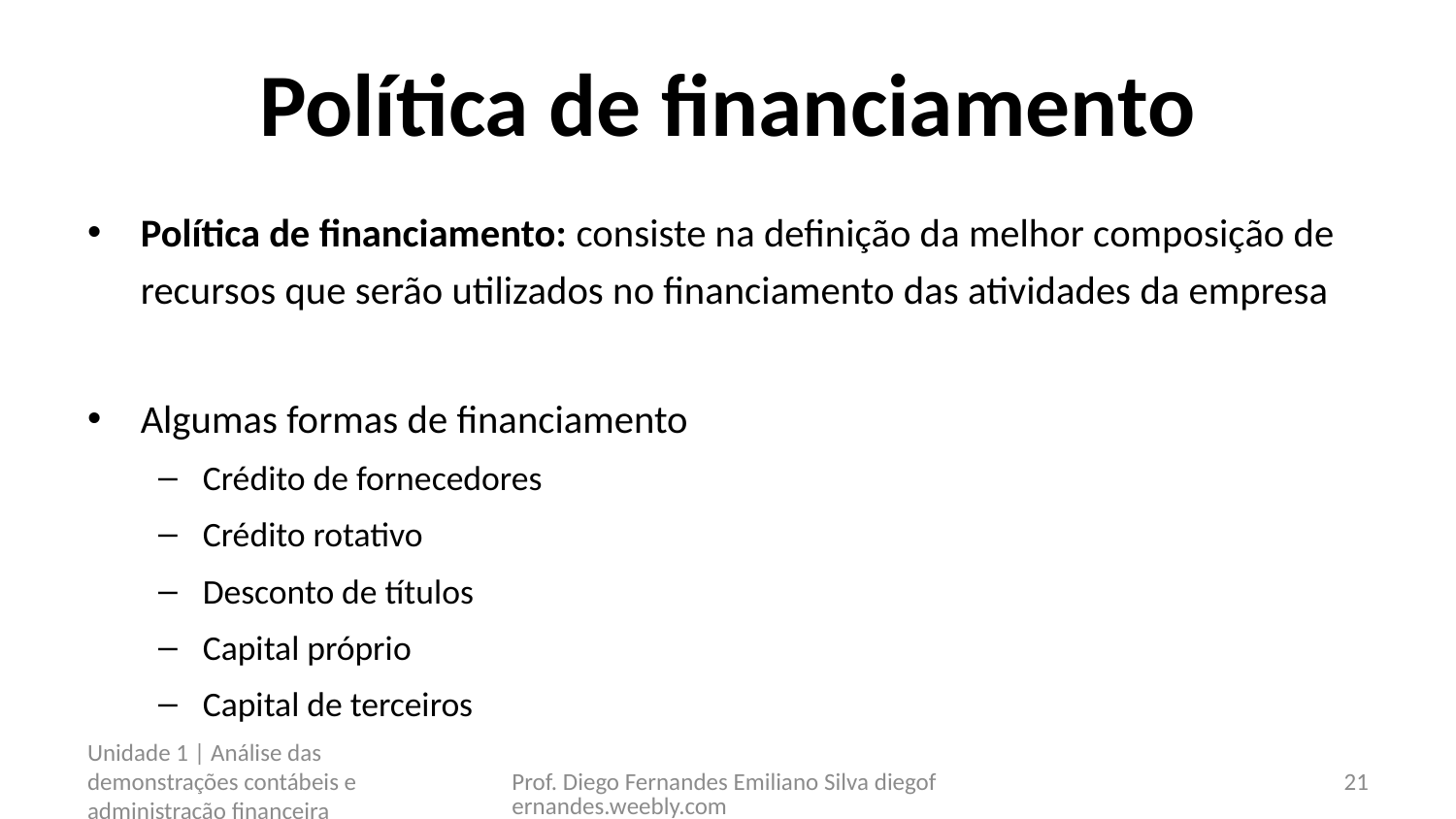

# Política de financiamento
Política de financiamento: consiste na definição da melhor composição de recursos que serão utilizados no financiamento das atividades da empresa

Algumas formas de financiamento
Crédito de fornecedores
Crédito rotativo
Desconto de títulos
Capital próprio
Capital de terceiros

Unidade 1 | Análise das demonstrações contábeis e administração financeira
Prof. Diego Fernandes Emiliano Silva diegofernandes.weebly.com
21